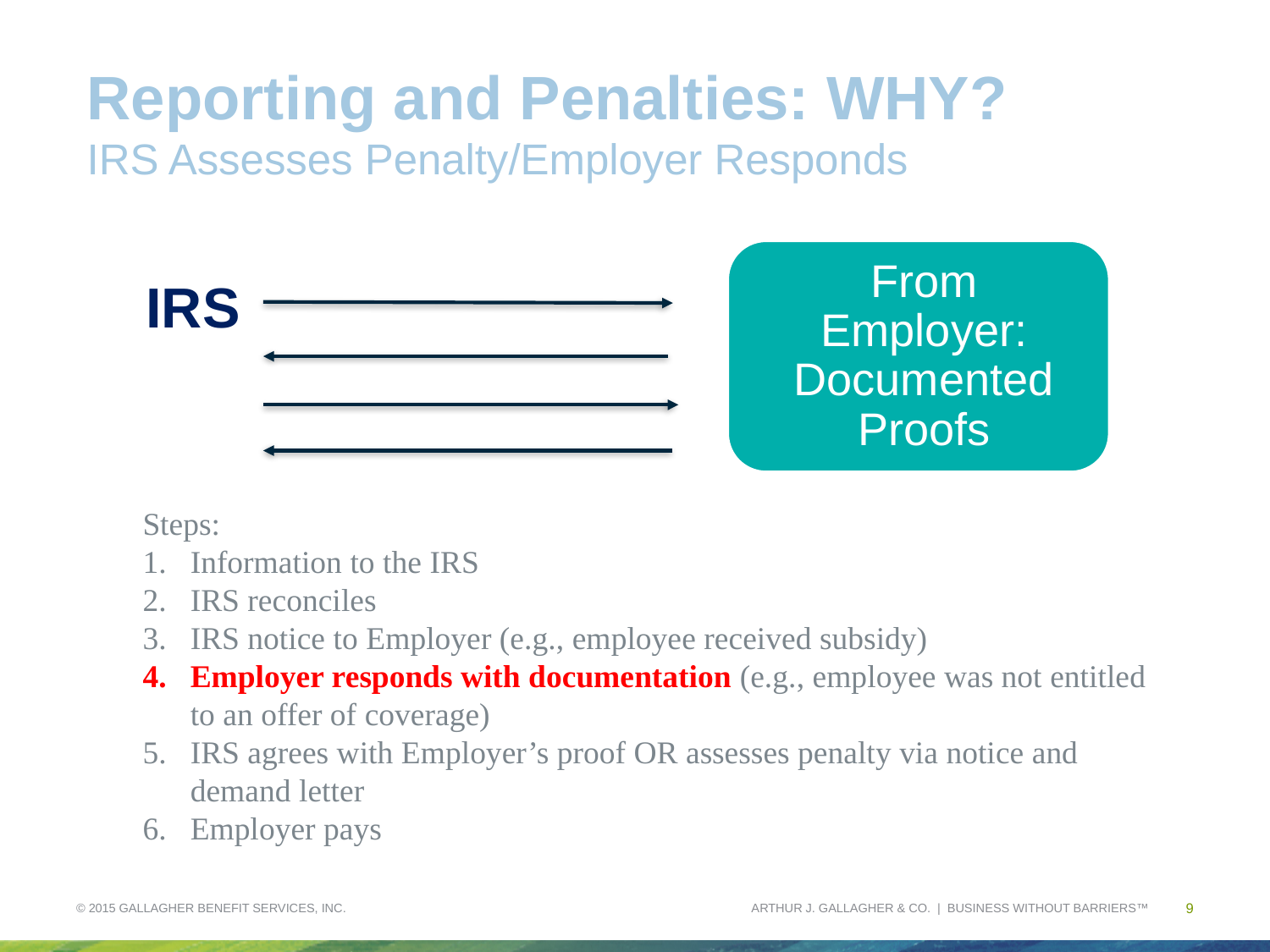

# Reporting and Penalties: WHY? IRS Assesses Penalty/Employer Responds
From Employer: Documented Proofs
IRS
Steps:
Information to the IRS
IRS reconciles
IRS notice to Employer (e.g., employee received subsidy)
Employer responds with documentation (e.g., employee was not entitled to an offer of coverage)
IRS agrees with Employer’s proof OR assesses penalty via notice and demand letter
Employer pays
© 2015 GALLAGHER BENEFIT SERVICES, INC.
9